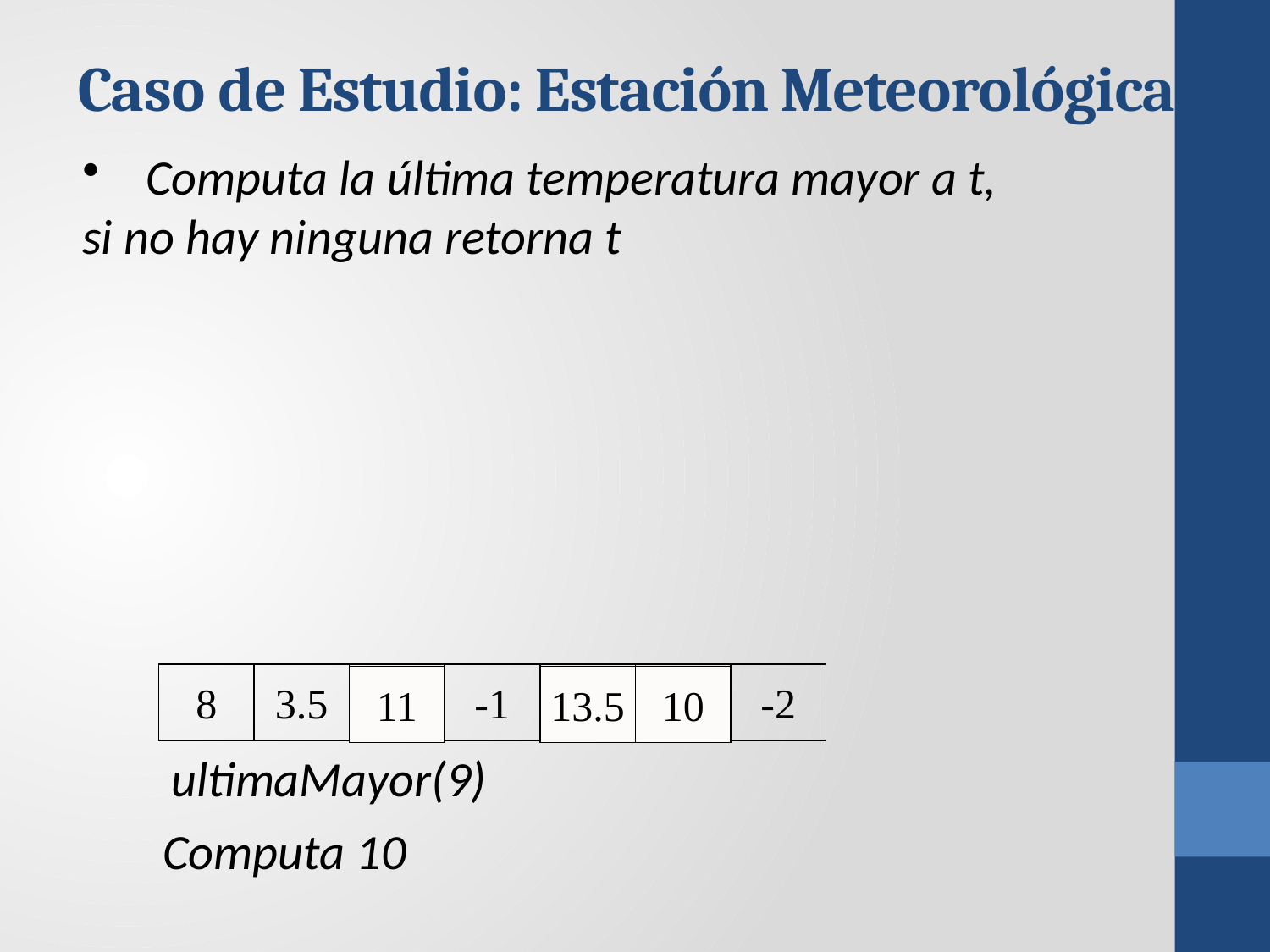

# Caso de Estudio: Estación Meteorológica
Computa la última temperatura mayor a t,
si no hay ninguna retorna t

8
3.5
11
-1
13.5
10
-2
11
13.5
10
ultimaMayor(9)
Computa 10